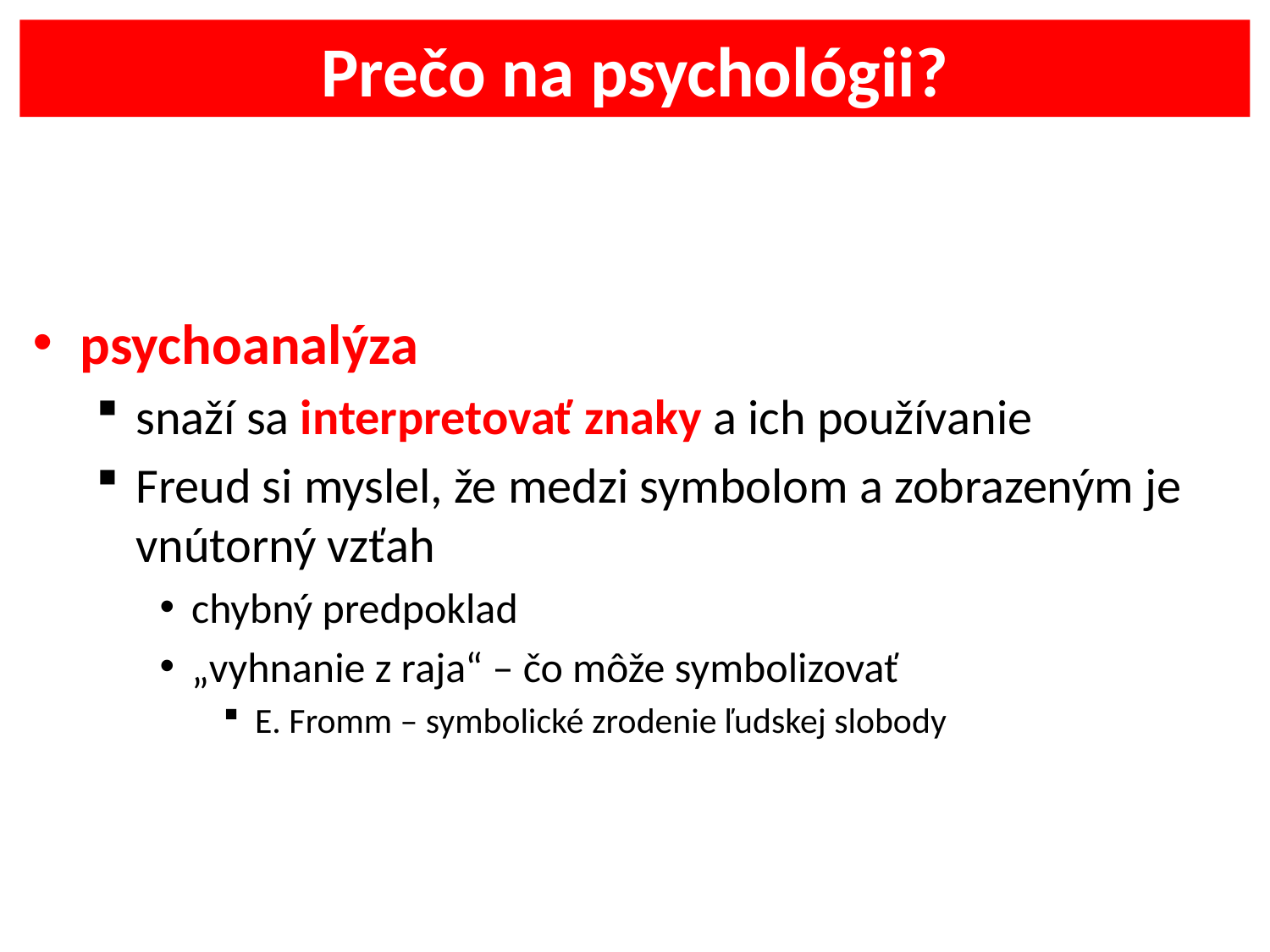

Prečo na psychológii?

psychoanalýza
snaží sa interpretovať znaky a ich používanie
Freud si myslel, že medzi symbolom a zobrazeným je vnútorný vzťah
chybný predpoklad
„vyhnanie z raja“ – čo môže symbolizovať
E. Fromm – symbolické zrodenie ľudskej slobody